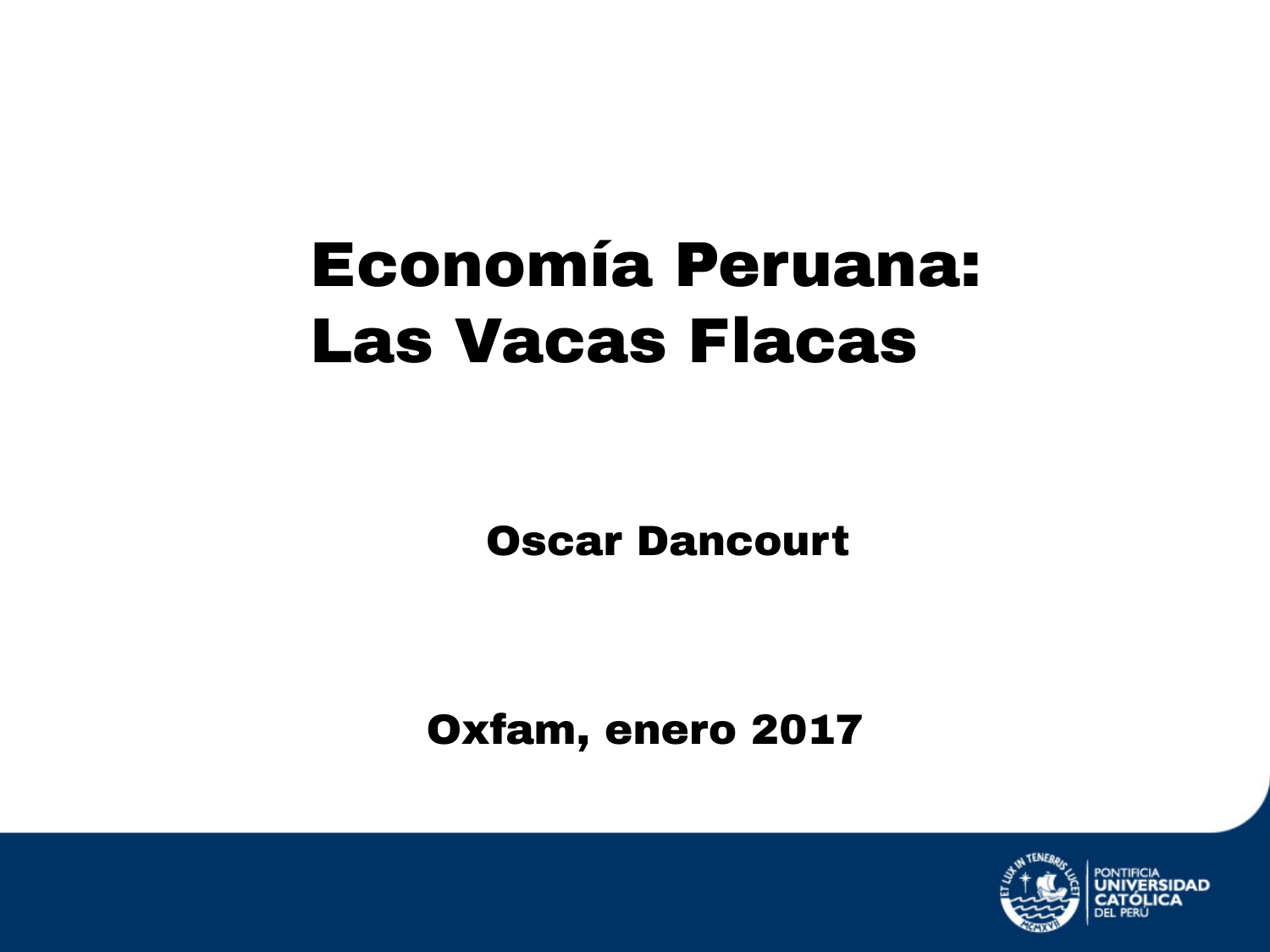

# Economía Peruana: Las Vacas Flacas
Oscar Dancourt
Oxfam, enero 2017